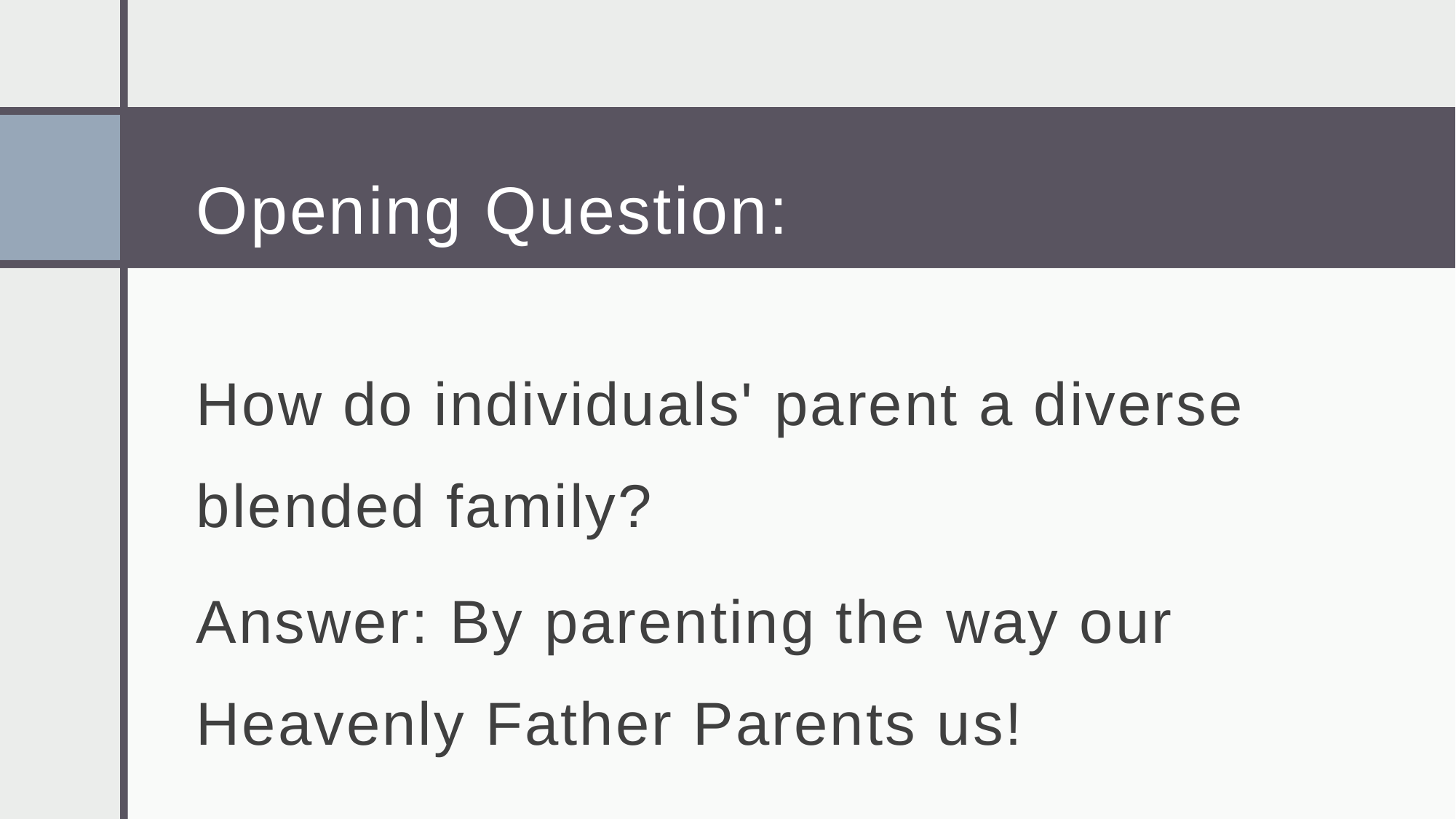

# Opening Question:

How do individuals' parent a diverse blended family?
Answer: By parenting the way our Heavenly Father Parents us!